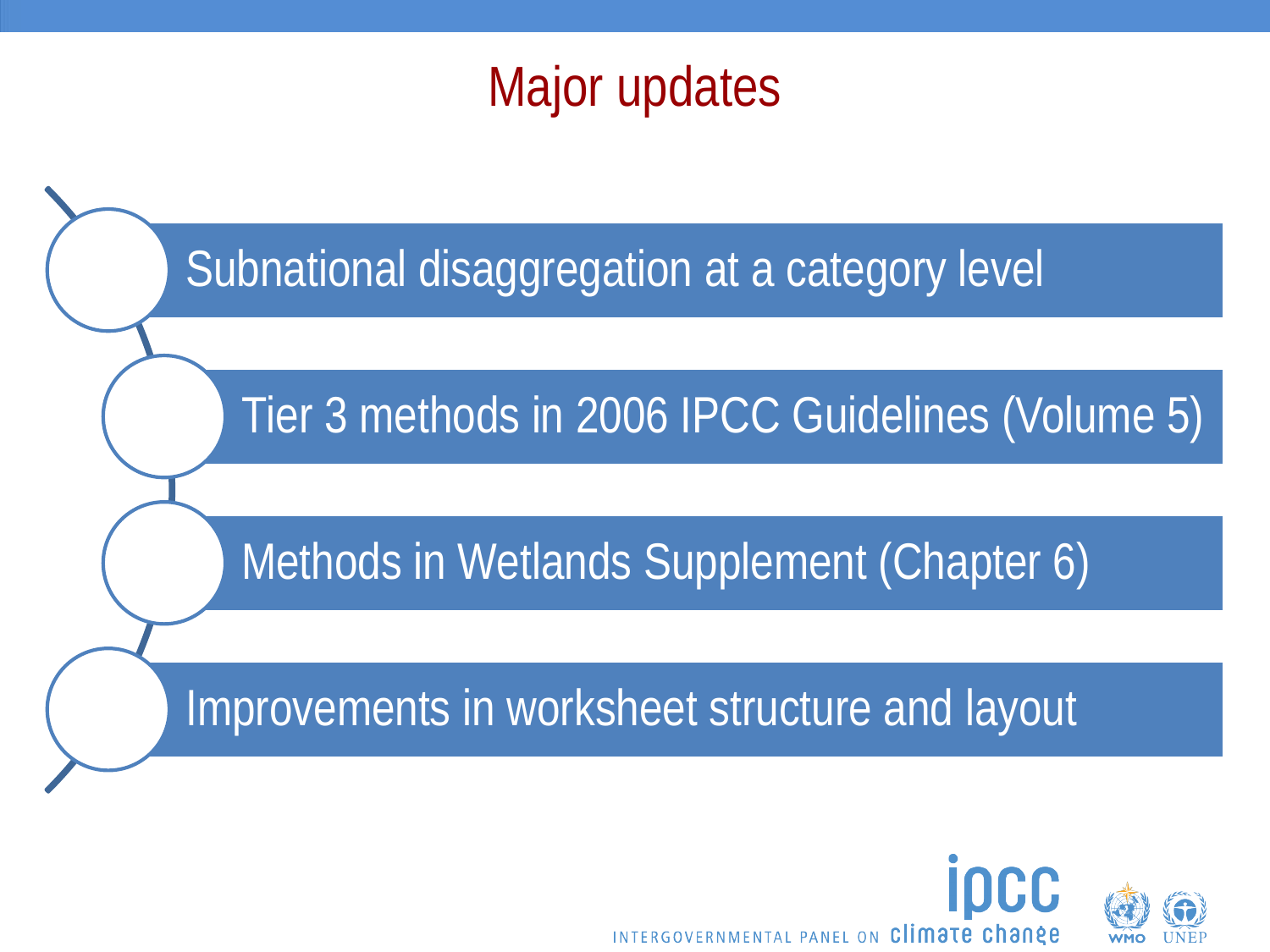

Major updates
Subnational disaggregation at a category level
Tier 3 methods in 2006 IPCC Guidelines (Volume 5)
Methods in Wetlands Supplement (Chapter 6)
Improvements in worksheet structure and layout